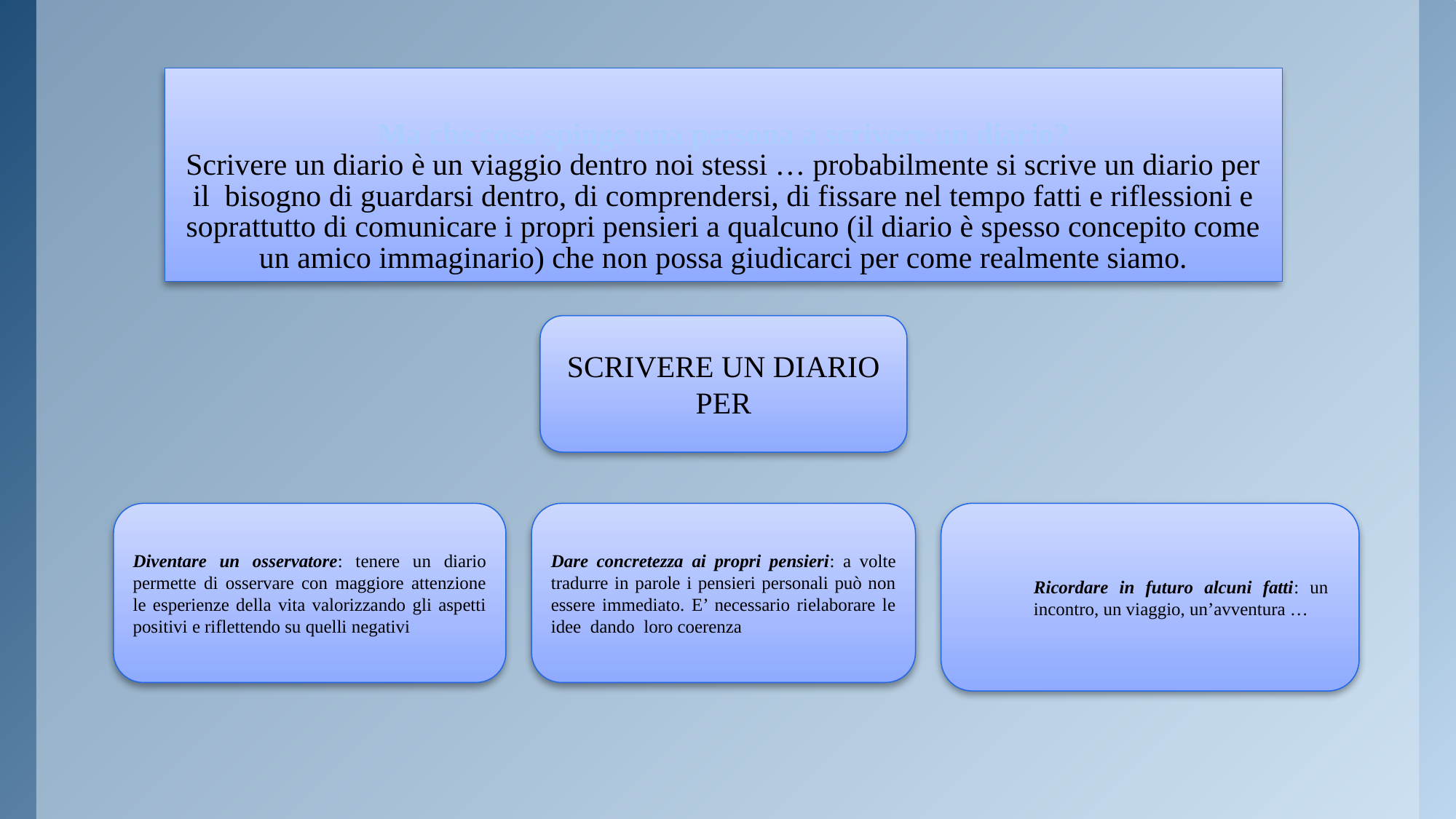

# Ma che cosa spinge una persona a scrivere un diario? Scrivere un diario è un viaggio dentro noi stessi … probabilmente si scrive un diario per il  bisogno di guardarsi dentro, di comprendersi, di fissare nel tempo fatti e riflessioni e soprattutto di comunicare i propri pensieri a qualcuno (il diario è spesso concepito come un amico immaginario) che non possa giudicarci per come realmente siamo.
SCRIVERE UN DIARIO PER
Diventare un osservatore: tenere un diario permette di osservare con maggiore attenzione le esperienze della vita valorizzando gli aspetti positivi e riflettendo su quelli negativi
Dare concretezza ai propri pensieri: a volte tradurre in parole i pensieri personali può non essere immediato. E’ necessario rielaborare le idee  dando  loro coerenza
Ricordare in futuro alcuni fatti: un  incontro, un viaggio, un’avventura …